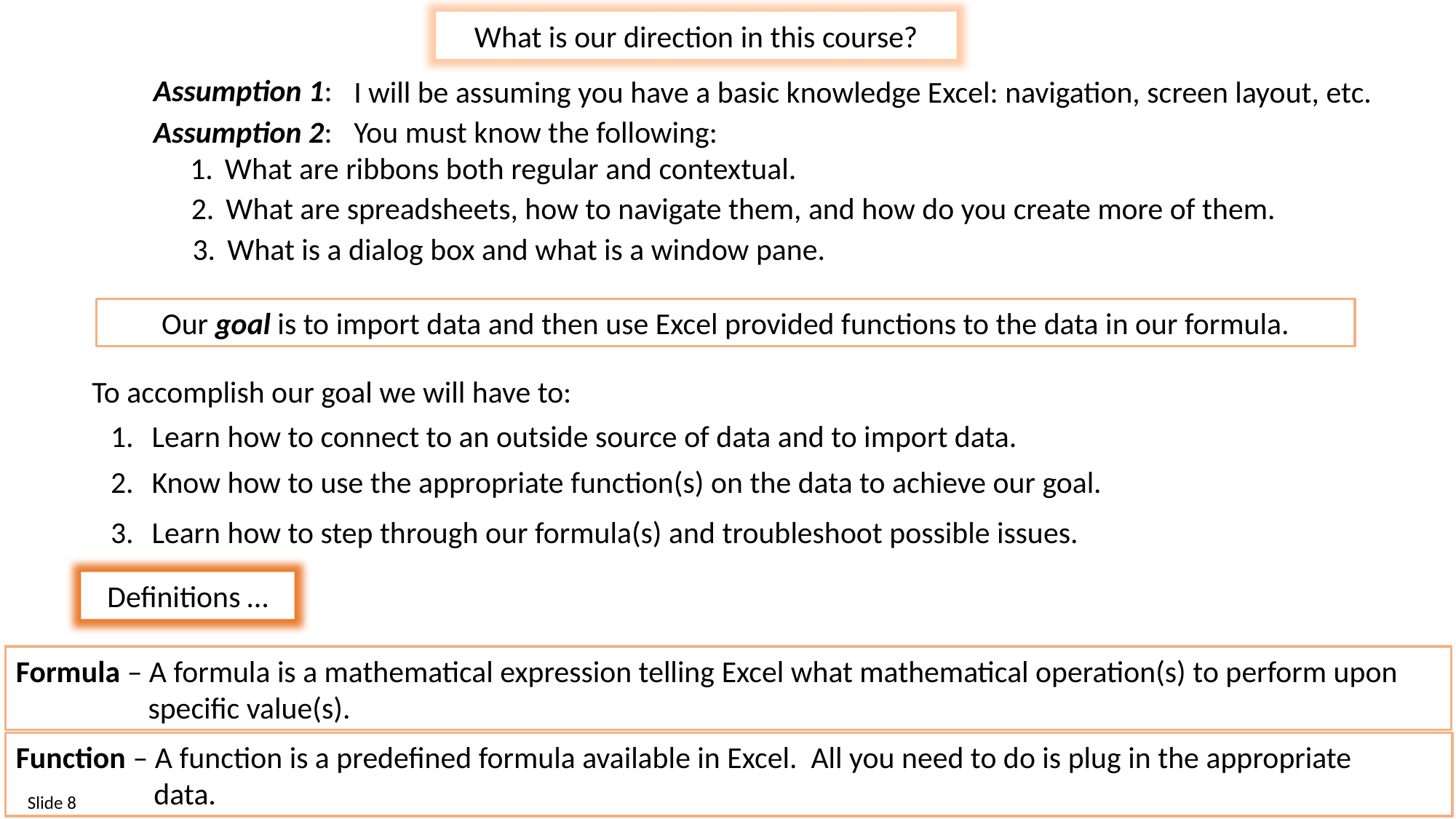

What is our direction in this course?
Assumption 1:
I will be assuming you have a basic knowledge Excel: navigation, screen layout, etc.
Assumption 2:
You must know the following:
What are ribbons both regular and contextual.
What are spreadsheets, how to navigate them, and how do you create more of them.
What is a dialog box and what is a window pane.
Our goal is to import data and then use Excel provided functions to the data in our formula.
To accomplish our goal we will have to:
Learn how to connect to an outside source of data and to import data.
Know how to use the appropriate function(s) on the data to achieve our goal.
Learn how to step through our formula(s) and troubleshoot possible issues.
Definitions …
Formula – A formula is a mathematical expression telling Excel what mathematical operation(s) to perform upon
  specific value(s).
Function – A function is a predefined formula available in Excel.  All you need to do is plug in the appropriate
                    data.
 Slide 8